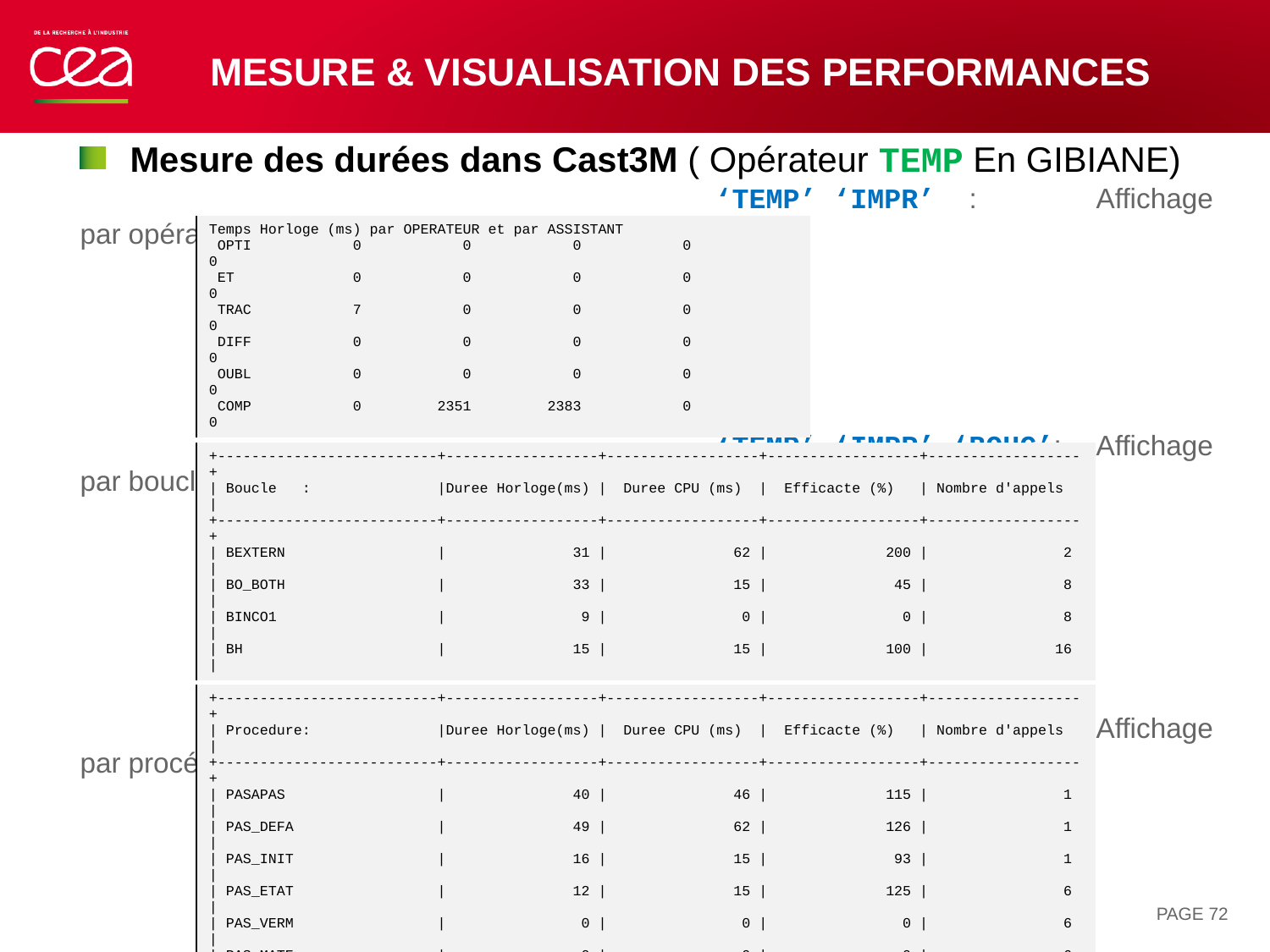

# Mesure & visualisation des performances
Mesure des durées dans Cast3M ( Opérateur TEMP En GIBIANE)
					‘TEMP’ ‘IMPR’	: 	Affichage par opérateur et par assistant (Temps horloge, …)

					‘TEMP’ ‘IMPR’ ‘BOUC’: 	Affichage par boucle REPE exécutée

					‘TEMP’ ‘IMPR’ ‘PROC’: 	Affichage par procédure PROC 	exécutée

| Temps Horloge (ms) par OPERATEUR et par ASSISTANT OPTI 0 0 0 0 0 ET 0 0 0 0 0 TRAC 7 0 0 0 0 DIFF 0 0 0 0 0 OUBL 0 0 0 0 0 COMP 0 2351 2383 0 0 |
| --- |
| +--------------------------+------------------+------------------+------------------+------------------+ | Boucle : |Duree Horloge(ms) | Duree CPU (ms) | Efficacte (%) | Nombre d'appels | +--------------------------+------------------+------------------+------------------+------------------+ | BEXTERN | 31 | 62 | 200 | 2 | | BO\_BOTH | 33 | 15 | 45 | 8 | | BINCO1 | 9 | 0 | 0 | 8 | | BH | 15 | 15 | 100 | 16 | |
| --- |
| +--------------------------+------------------+------------------+------------------+------------------+ | Procedure: |Duree Horloge(ms) | Duree CPU (ms) | Efficacte (%) | Nombre d'appels | +--------------------------+------------------+------------------+------------------+------------------+ | PASAPAS | 40 | 46 | 115 | 1 | | PAS\_DEFA | 49 | 62 | 126 | 1 | | PAS\_INIT | 16 | 15 | 93 | 1 | | PAS\_ETAT | 12 | 15 | 125 | 6 | | PAS\_VERM | 0 | 0 | 0 | 6 | | PAS\_MATE | 0 | 0 | 0 | 6 | | UNPAS | 2918 | 5296 | 181 | 5 | | PAS\_RESU | 15 | 15 | 100 | 5 | +--------------------------+------------------+------------------+------------------+------------------+ |
| --- |
PAGE 72